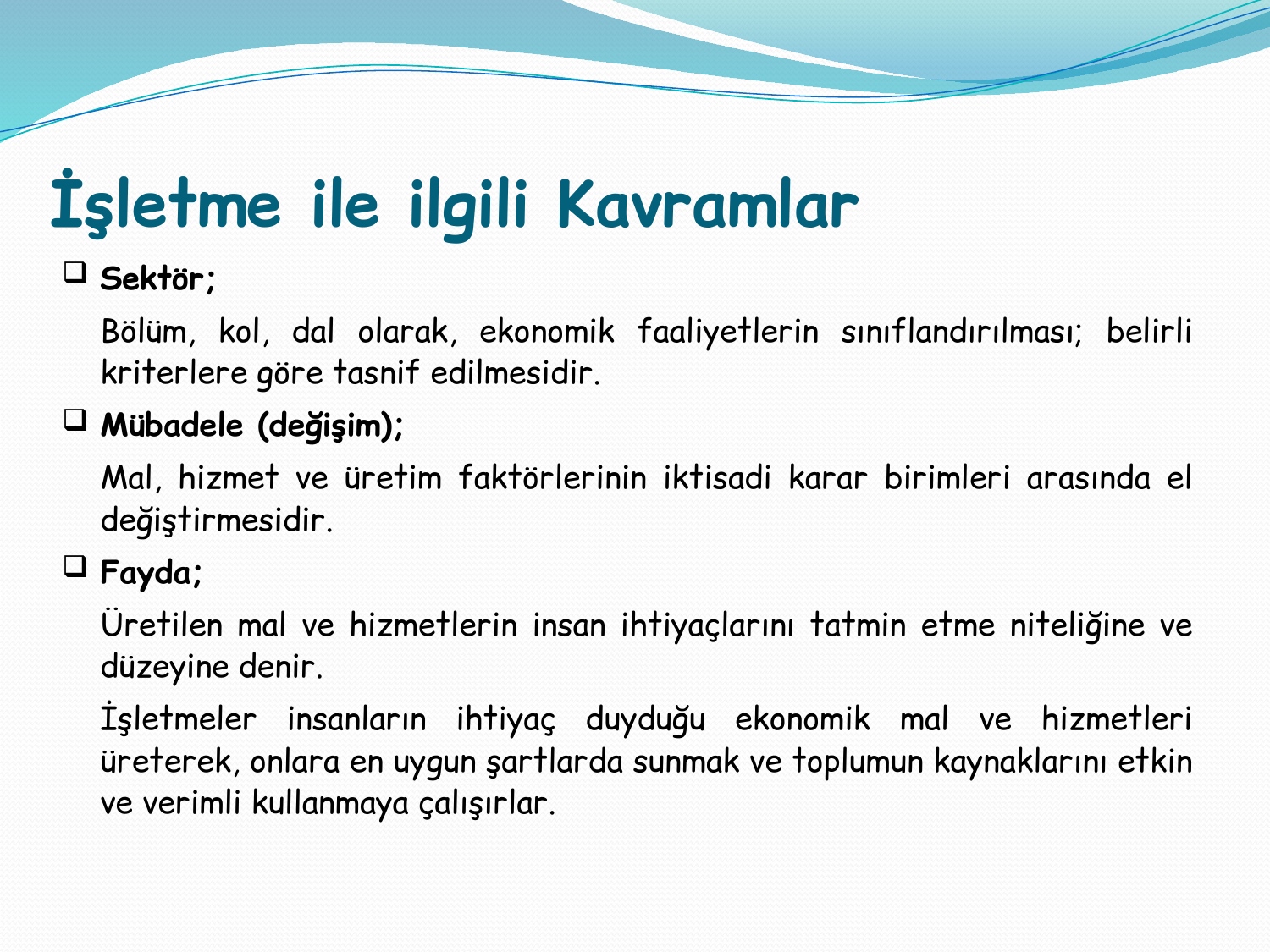

# İşletme ile ilgili Kavramlar
Sektör;
	Bölüm, kol, dal olarak, ekonomik faaliyetlerin sınıflandırılması; belirli kriterlere göre tasnif edilmesidir.
Mübadele (değişim);
	Mal, hizmet ve üretim faktörlerinin iktisadi karar birimleri arasında el değiştirmesidir.
Fayda;
	Üretilen mal ve hizmetlerin insan ihtiyaçlarını tatmin etme niteliğine ve düzeyine denir.
	İşletmeler insanların ihtiyaç duyduğu ekonomik mal ve hizmetleri üreterek, onlara en uygun şartlarda sunmak ve toplumun kaynaklarını etkin ve verimli kullanmaya çalışırlar.